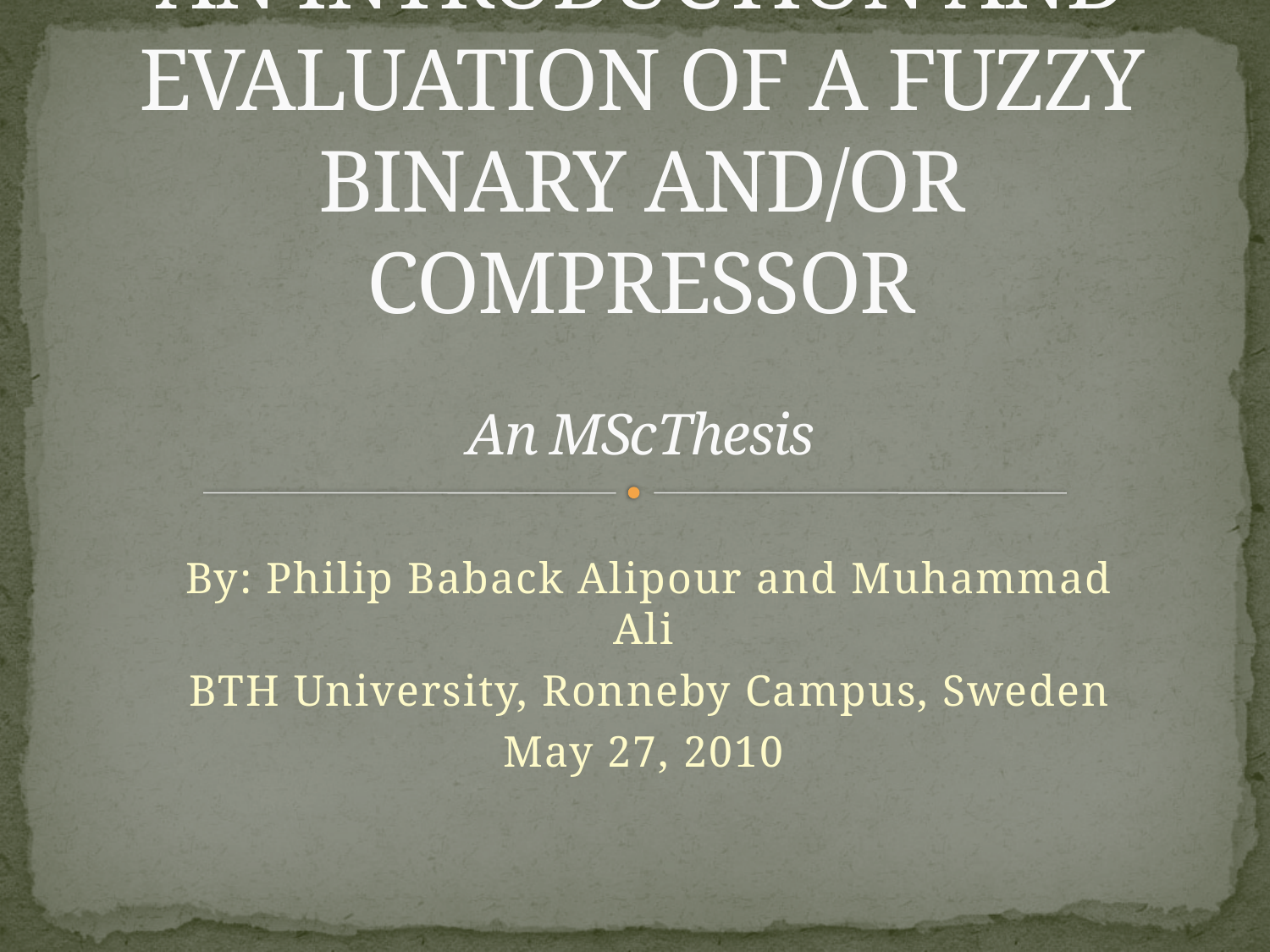

# An Introduction and Evaluation of a Fuzzy Binary AND/OR Compressor An MScThesis
By: Philip Baback Alipour and Muhammad Ali
BTH University, Ronneby Campus, Sweden
May 27, 2010